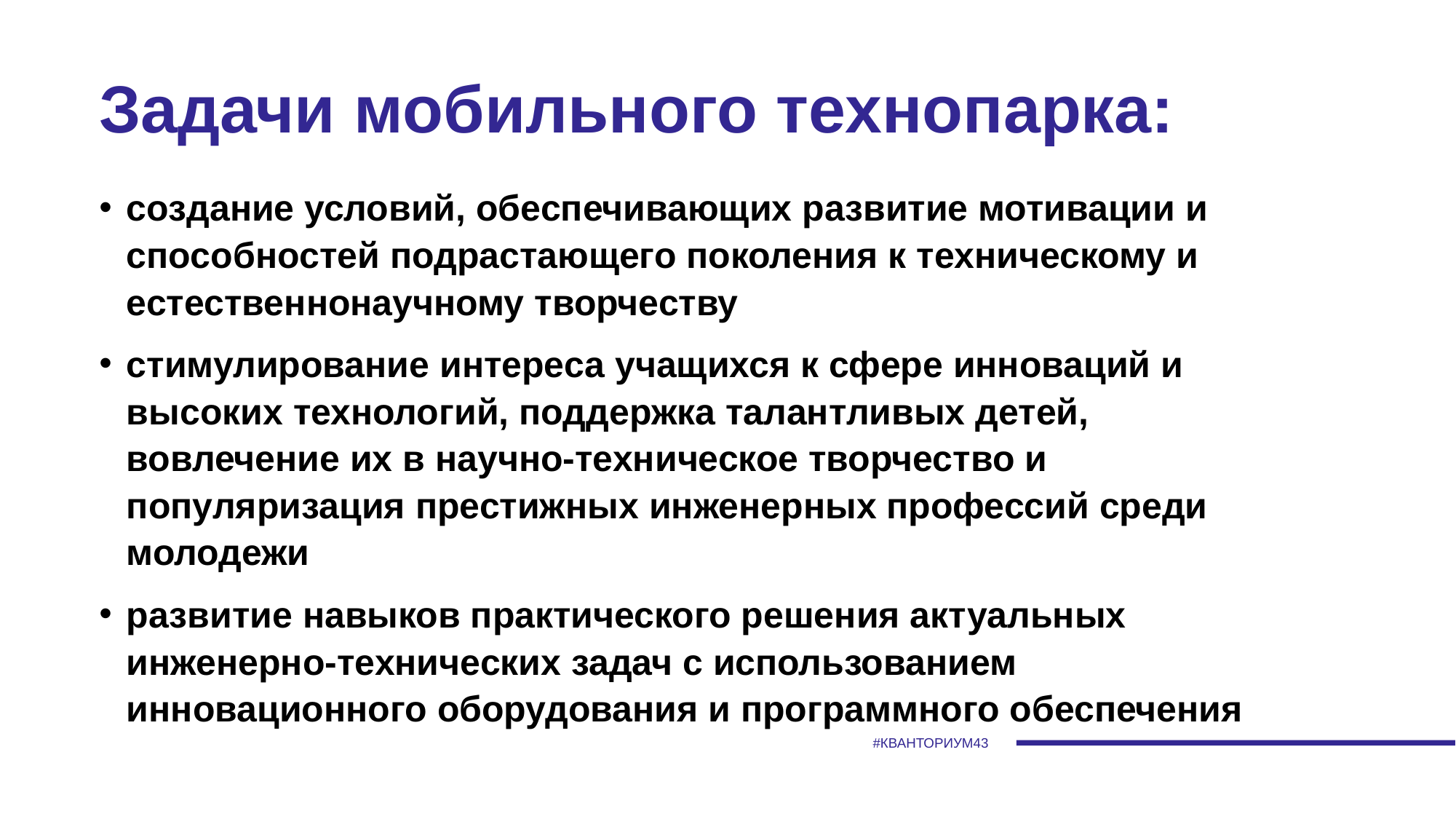

# Задачи мобильного технопарка:
создание условий, обеспечивающих развитие мотивации и способностей подрастающего поколения к техническому и естественнонаучному творчеству
стимулирование интереса учащихся к сфере инноваций и высоких технологий, поддержка талантливых детей, вовлечение их в научно-техническое творчество и популяризация престижных инженерных профессий среди молодежи
развитие навыков практического решения актуальных инженерно-технических задач с использованием инновационного оборудования и программного обеспечения

#КВАНТОРИУМ43